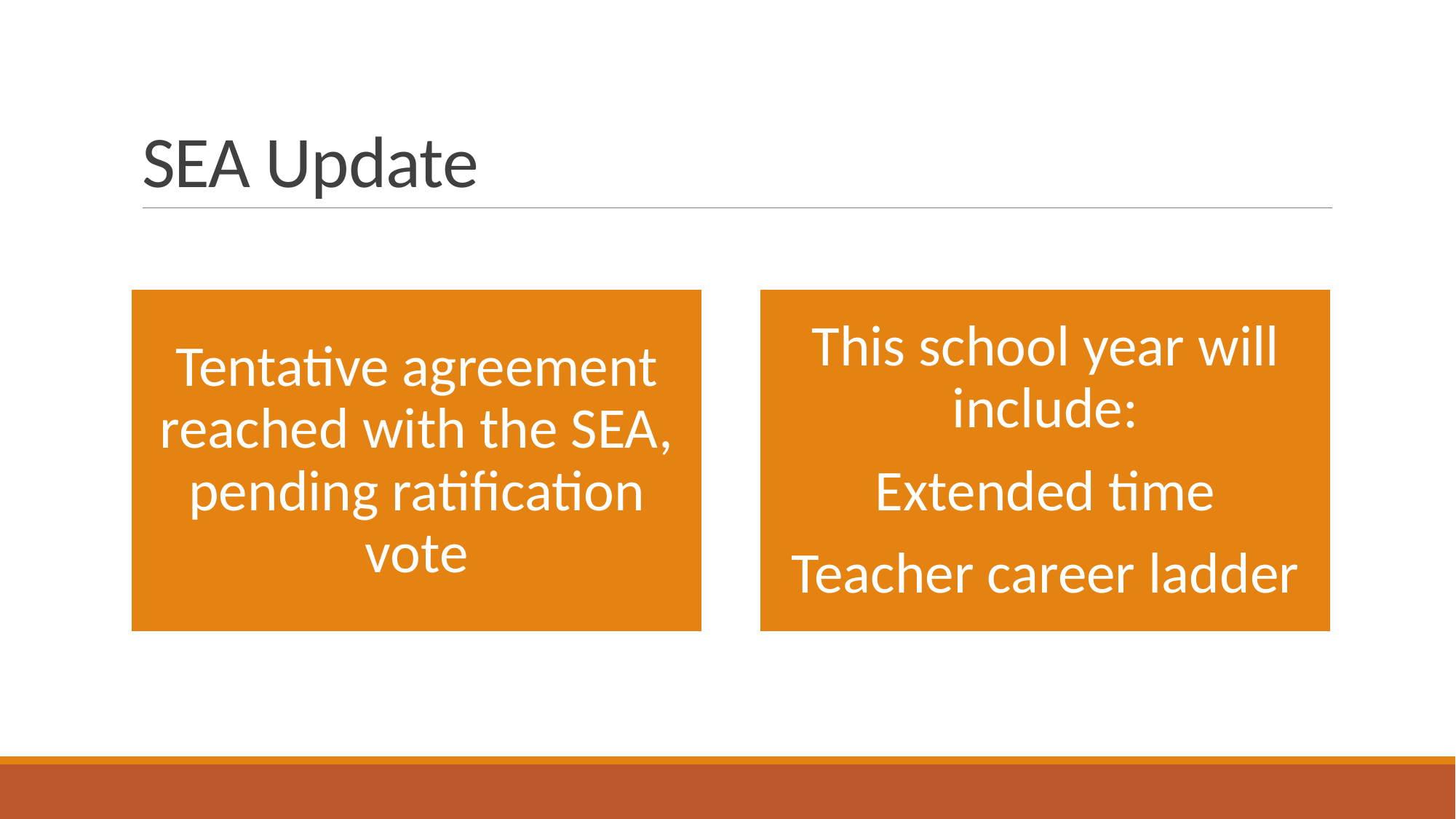

# SEA Update
Tentative agreement reached with the SEA, pending ratification vote
This school year will include:
Extended time
Teacher career ladder